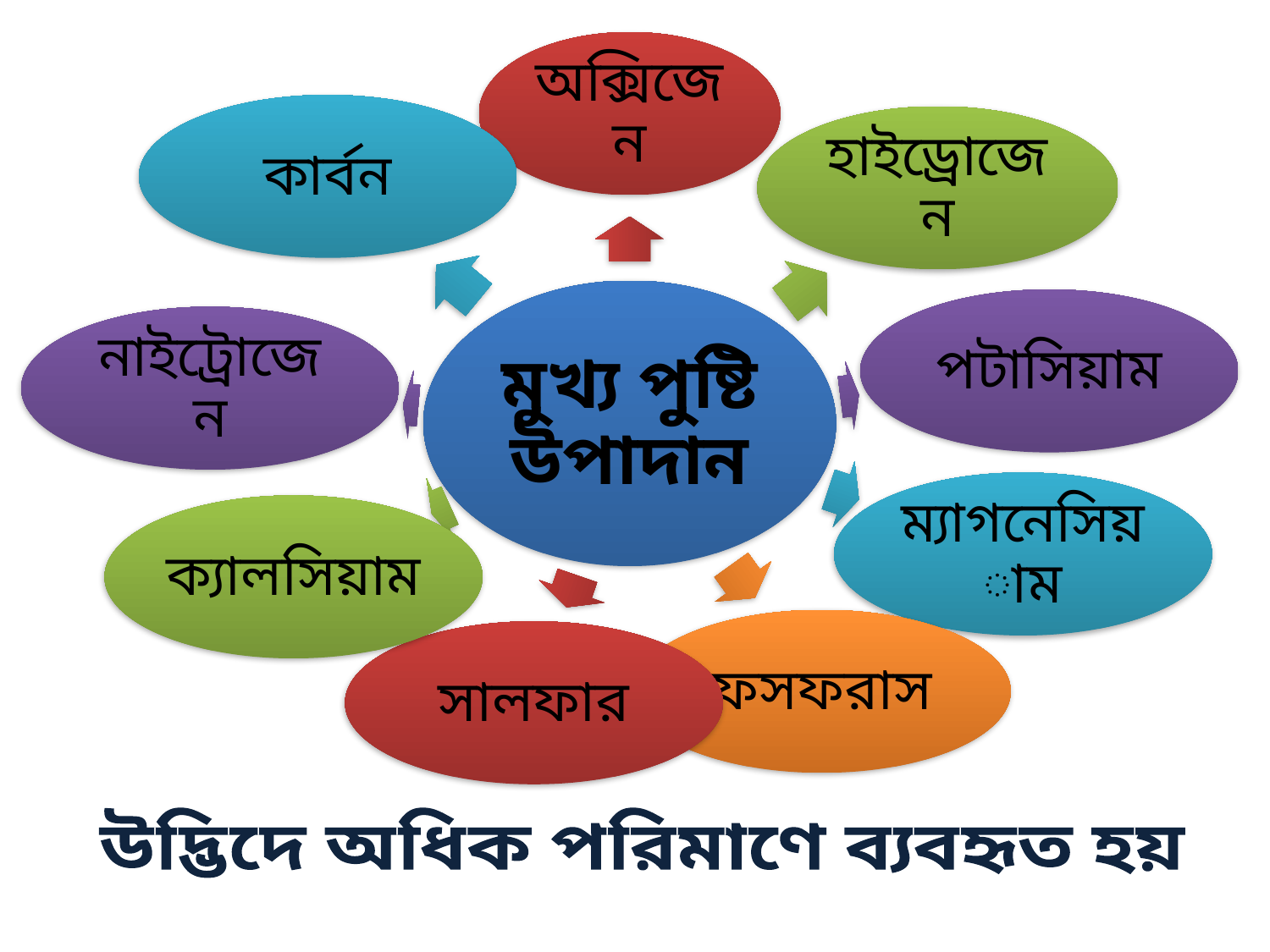

অক্সিজেন
কার্বন
হাইড্রোজেন

মুখ্য পুষ্টি উপাদান
পটাসিয়াম
নাইট্রোজেন

ম্যাগনেসিয়াম

ক্যালসিয়াম

ফসফরাস
সালফার
উদ্ভিদে অধিক পরিমাণে ব্যবহৃত হয়